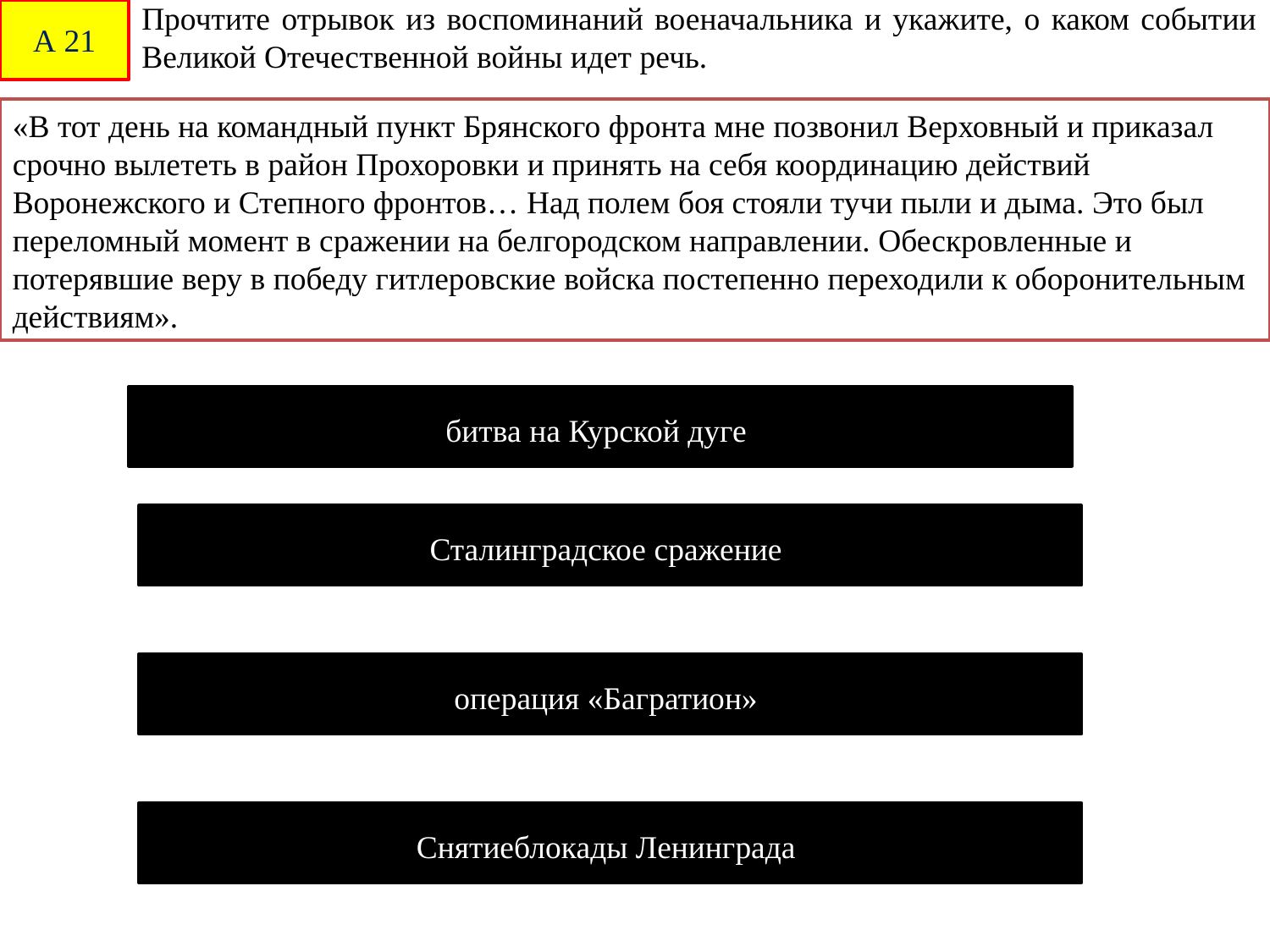

А 21
Прочтите отрывок из воспоминаний военачальника и укажите, о каком событии Великой Отечественной войны идет речь.
«В тот день на командный пункт Брянского фронта мне позвонил Верховный и приказал срочно вылететь в район Прохоровки и принять на себя координацию действий Воронежского и Степного фронтов… Над полем боя стояли тучи пыли и дыма. Это был переломный момент в сражении на белгородском направлении. Обескровленные и потерявшие веру в победу гитлеровские войска постепенно переходили к оборонительным действиям».
битва на Курской дуге
Сталинградское сражение
операция «Багратион»
Снятиеблокады Ленинграда